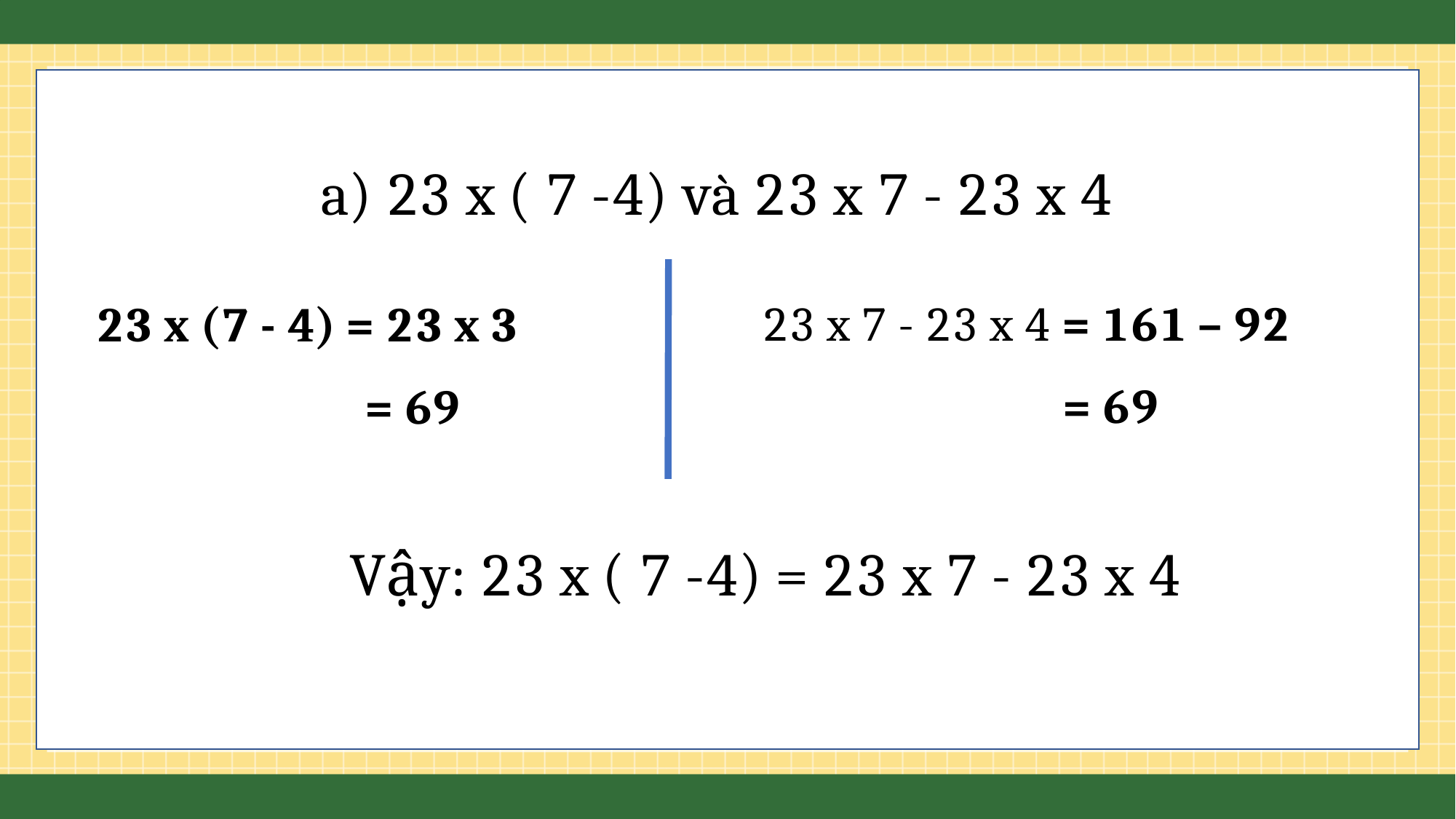

a) 23 x ( 7 -4) và 23 x 7 - 23 x 4
23 x 7 - 23 x 4 = 161 – 92
                            = 69
23 x (7 - 4) = 23 x 3
                         = 69
Vậy: 23 x ( 7 -4) = 23 x 7 - 23 x 4